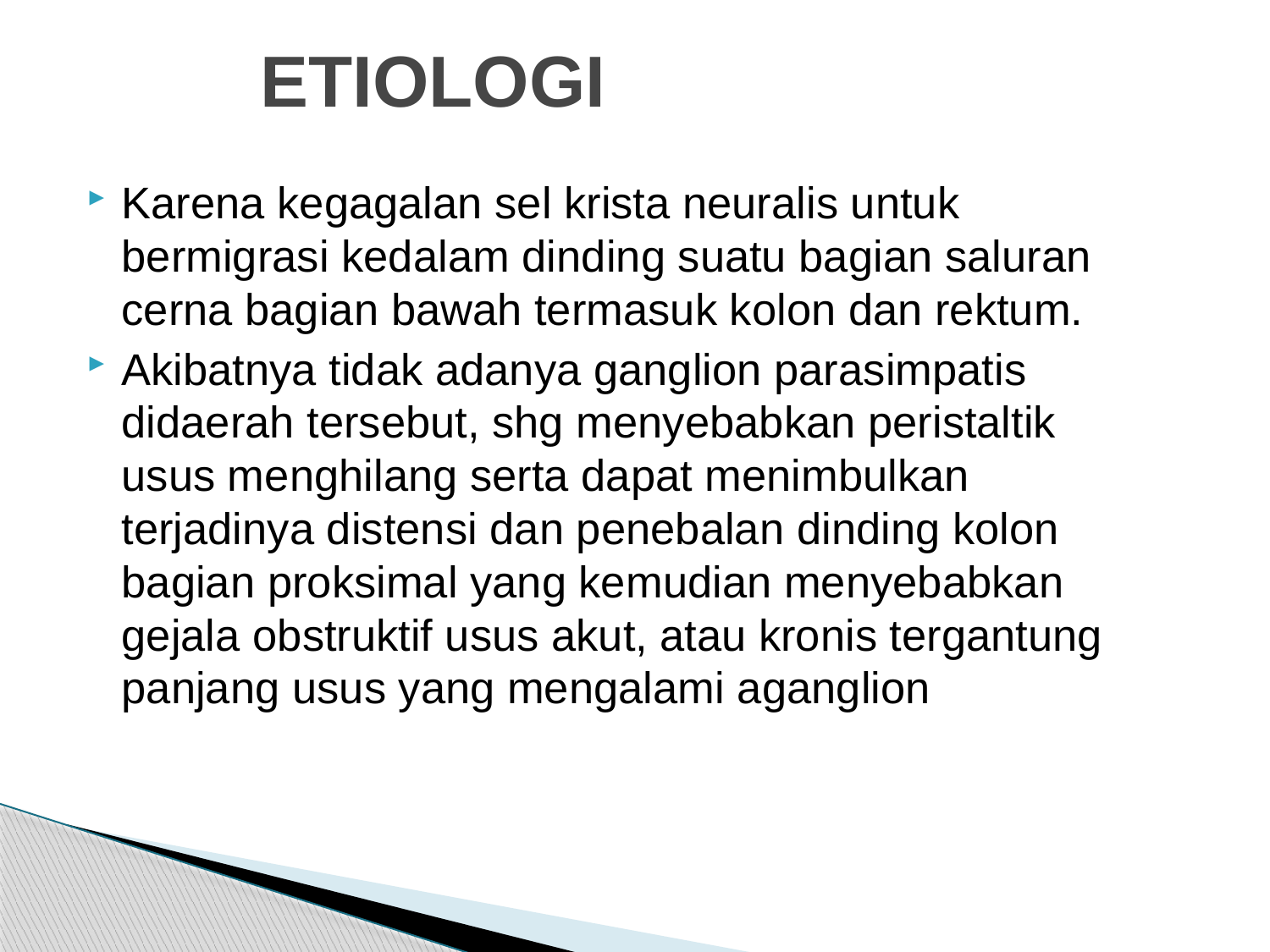

# ETIOLOGI
Karena kegagalan sel krista neuralis untuk bermigrasi kedalam dinding suatu bagian saluran cerna bagian bawah termasuk kolon dan rektum.
Akibatnya tidak adanya ganglion parasimpatis didaerah tersebut, shg menyebabkan peristaltik usus menghilang serta dapat menimbulkan terjadinya distensi dan penebalan dinding kolon bagian proksimal yang kemudian menyebabkan gejala obstruktif usus akut, atau kronis tergantung panjang usus yang mengalami aganglion